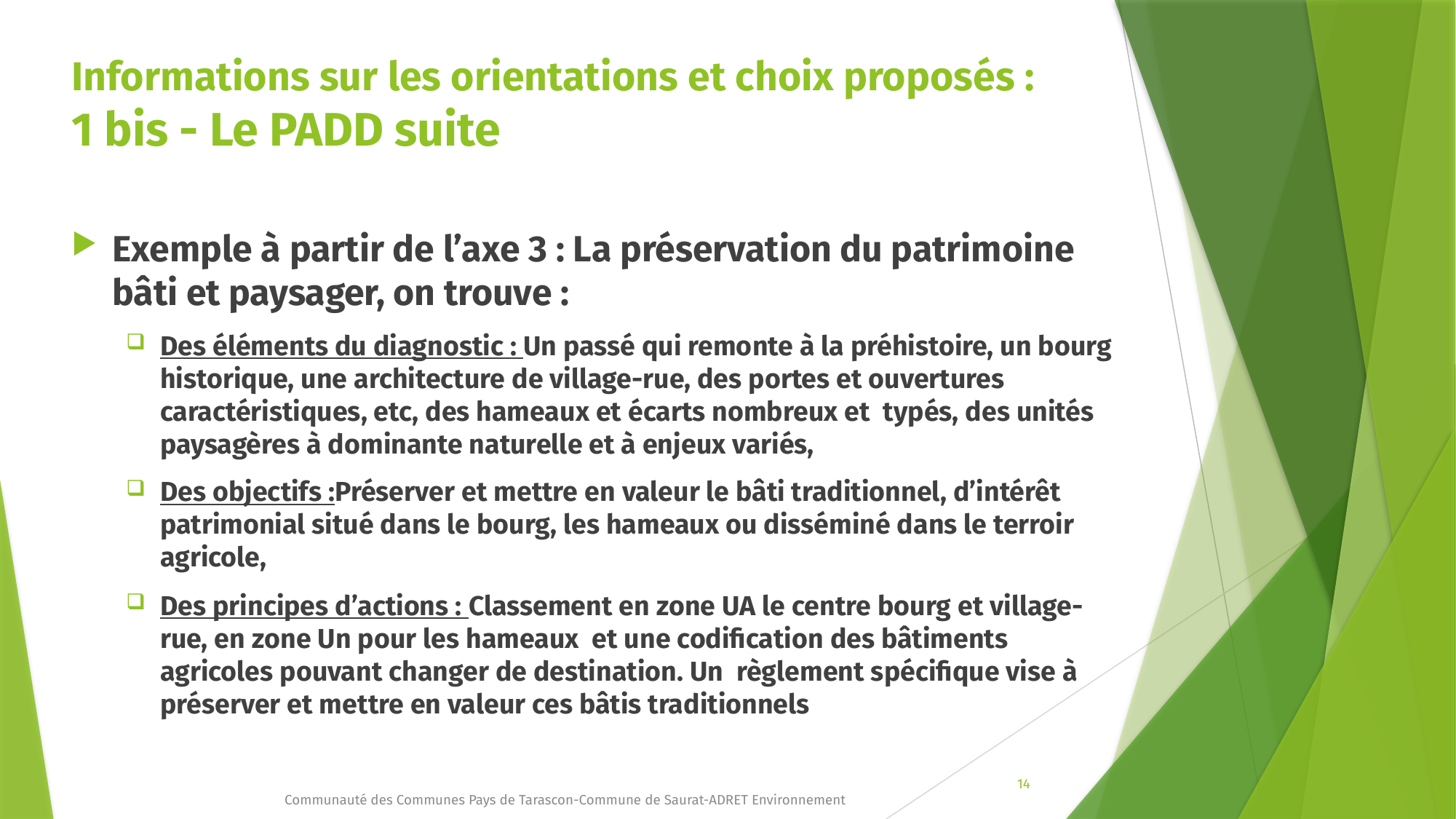

# Informations sur les orientations et choix proposés : 1 bis - Le PADD suite
Exemple à partir de l’axe 3 : La préservation du patrimoine bâti et paysager, on trouve :
Des éléments du diagnostic : Un passé qui remonte à la préhistoire, un bourg historique, une architecture de village-rue, des portes et ouvertures caractéristiques, etc, des hameaux et écarts nombreux et  typés, des unités paysagères à dominante naturelle et à enjeux variés,
Des objectifs :Préserver et mettre en valeur le bâti traditionnel, d’intérêt  patrimonial situé dans le bourg, les hameaux ou disséminé dans le terroir agricole,
Des principes d’actions : Classement en zone UA le centre bourg et village-rue, en zone Un pour les hameaux  et une codification des bâtiments agricoles pouvant changer de destination. Un  règlement spécifique vise à  préserver et mettre en valeur ces bâtis traditionnels

14
Communauté des Communes Pays de Tarascon-Commune de Saurat-ADRET Environnement